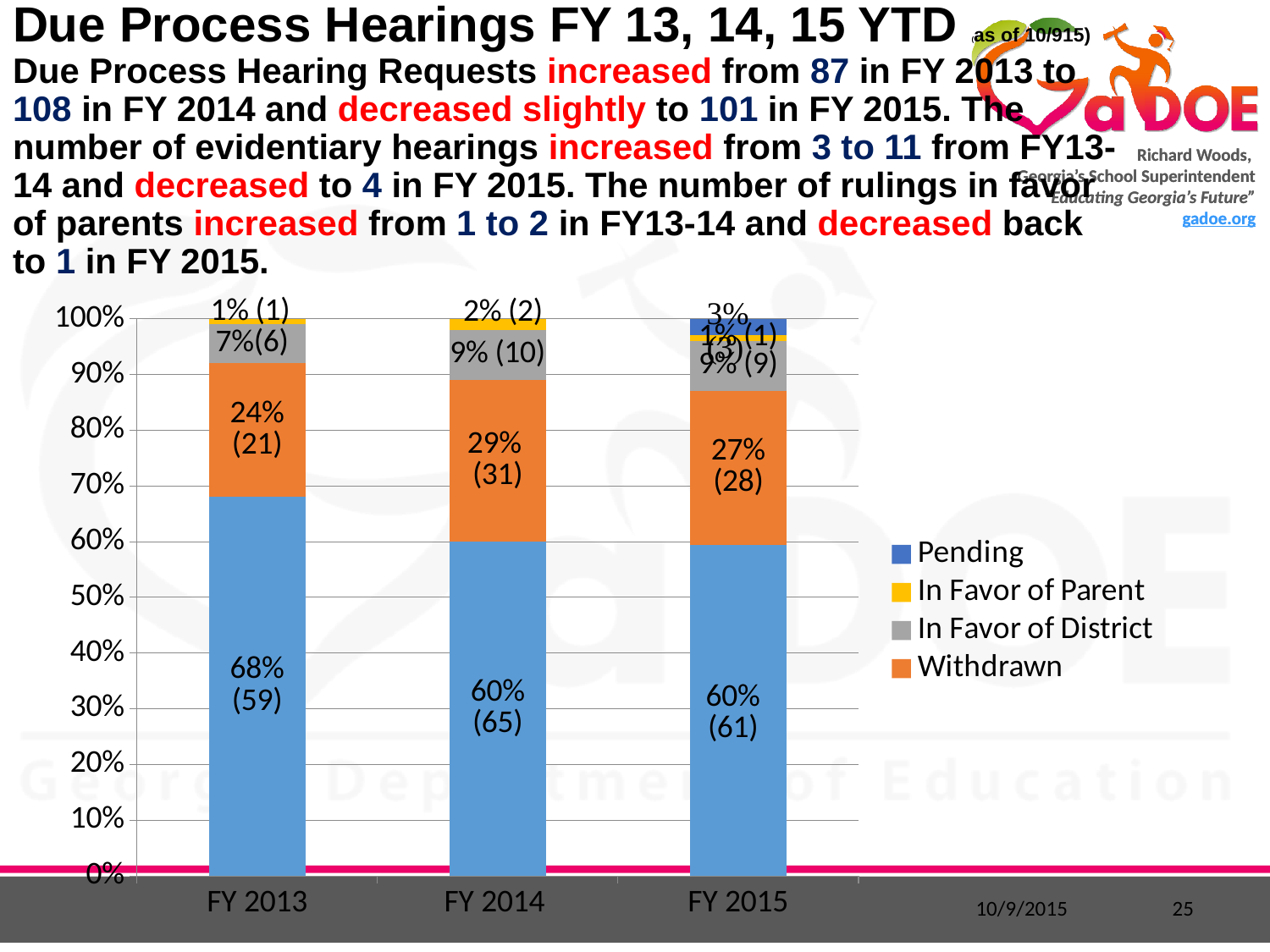

# Due Process Hearings FY 13, 14, 15 YTD (as of 10/915) Due Process Hearing Requests increased from 87 in FY 2013 to 108 in FY 2014 and decreased slightly to 101 in FY 2015. The number of evidentiary hearings increased from 3 to 11 from FY13-14 and decreased to 4 in FY 2015. The number of rulings in favor of parents increased from 1 to 2 in FY13-14 and decreased back to 1 in FY 2015.

### Chart

| Category | Dismissed | Withdrawn | In Favor of District | In Favor of Parent | Pending |
|---|---|---|---|---|---|
| FY 2013 | 6.8 | 2.4 | 0.7 | 0.1 | 0.0 |
| FY 2014  | 6.0 | 2.9 | 0.9 | 0.2 | 0.0 |
| FY 2015 | 6.0 | 2.8 | 0.9 | 0.1 | 0.3 |
10/9/2015
25